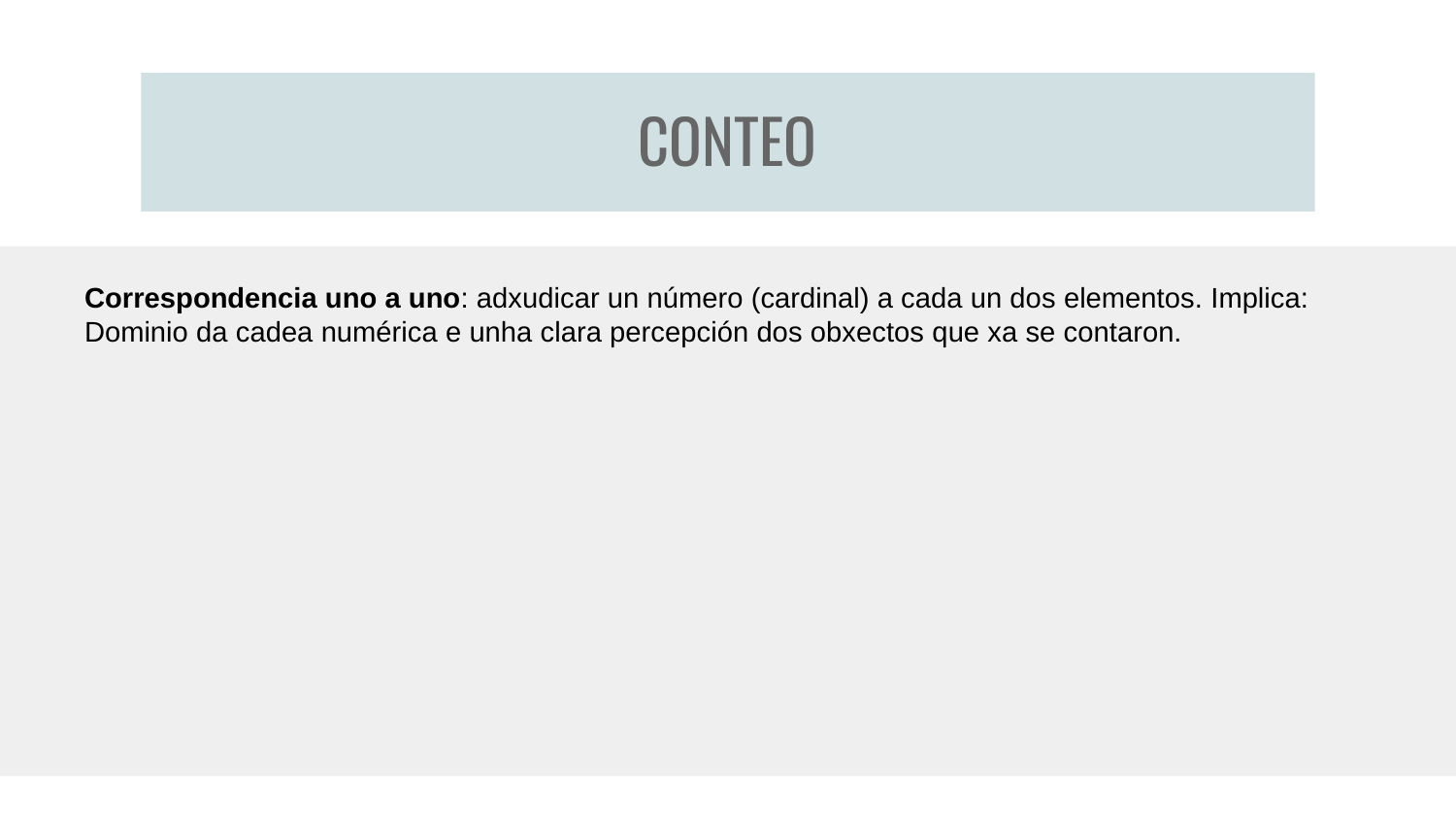

# CONTEO

Correspondencia uno a uno: adxudicar un número (cardinal) a cada un dos elementos. Implica:  Dominio da cadea numérica e unha clara percepción dos obxectos que xa se contaron.